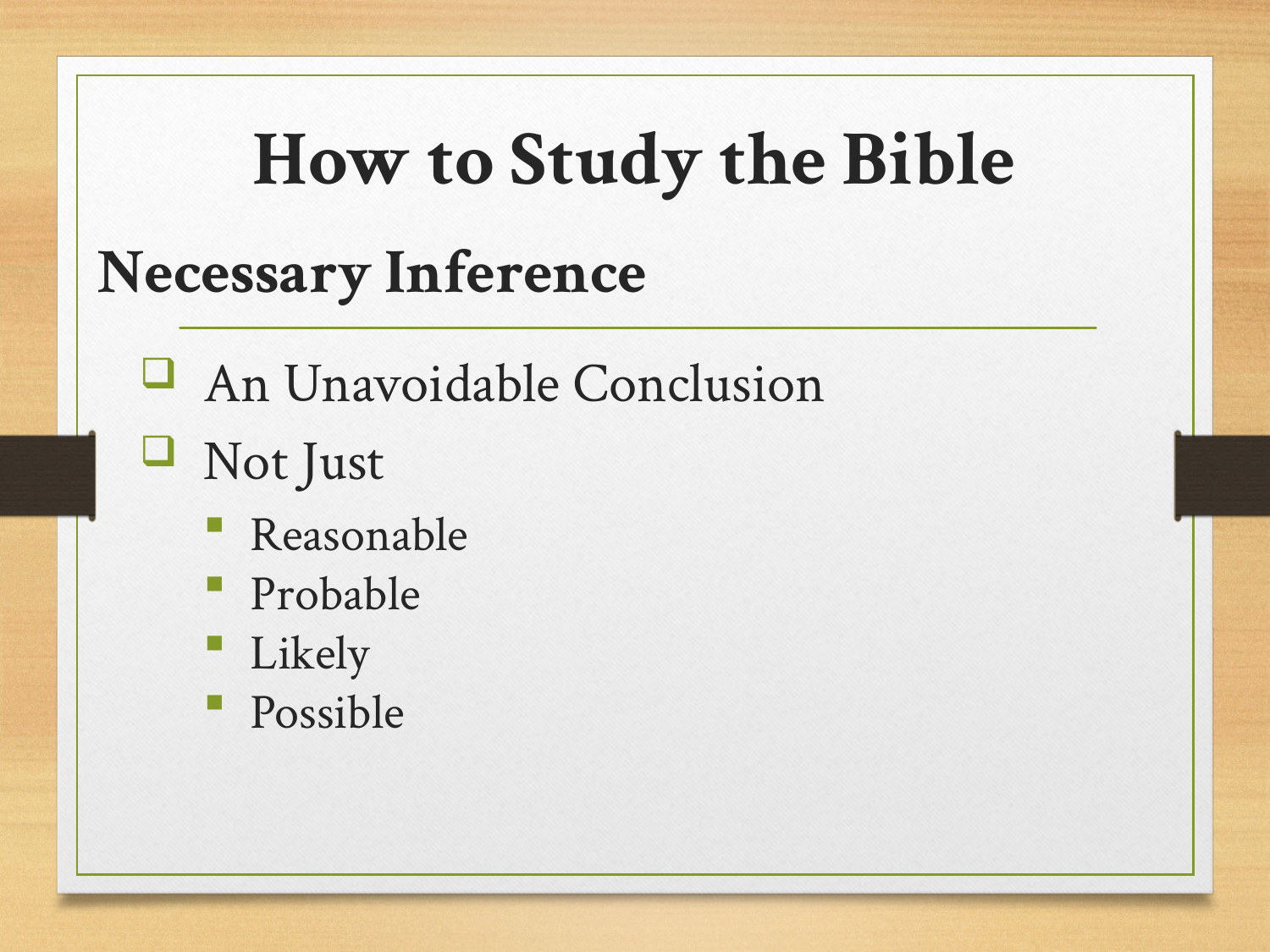

# How to Study the Bible
Necessary Inference
An Unavoidable Conclusion
Not Just
Reasonable
Probable
Likely
Possible